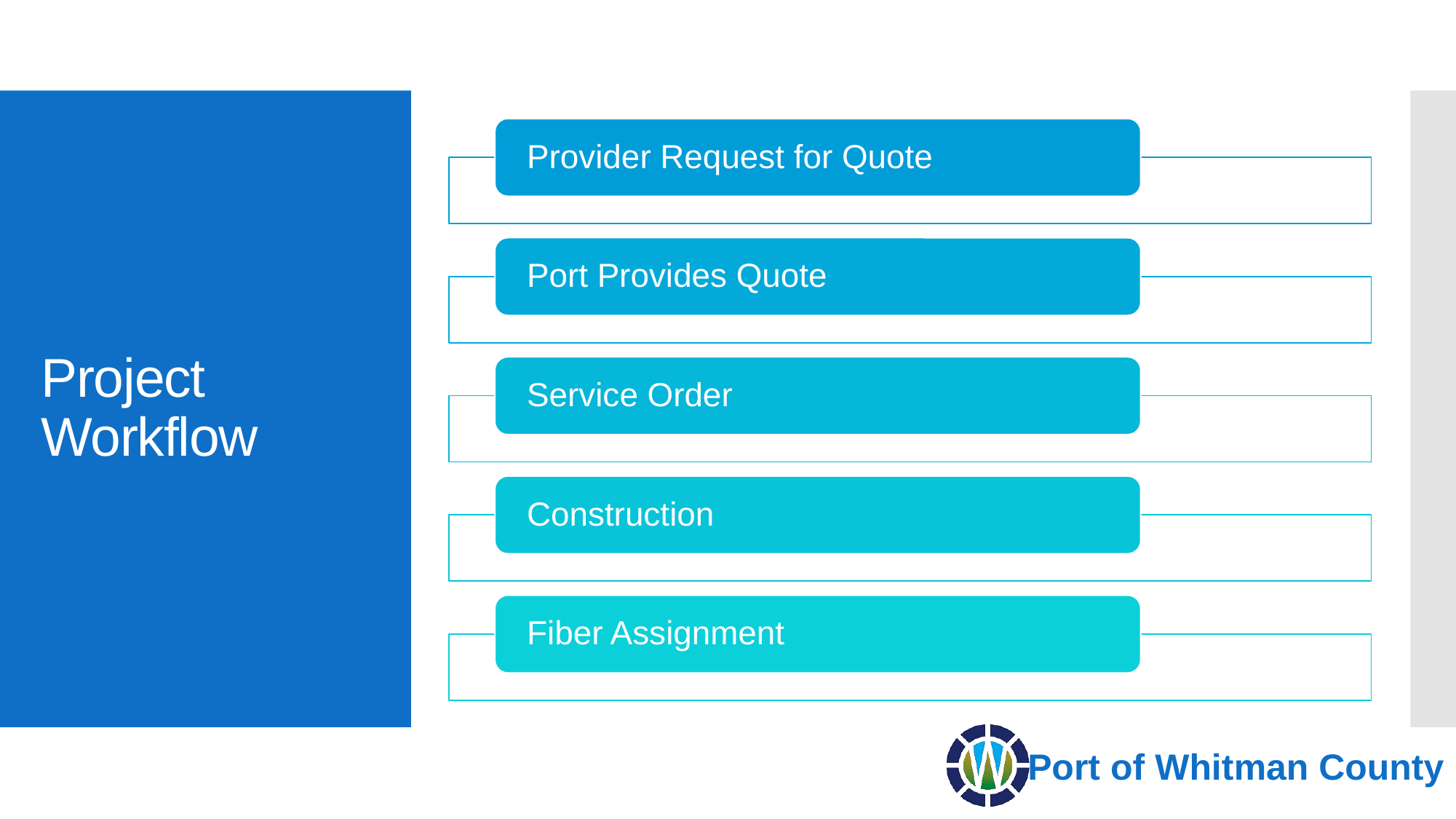

Provider Request for Quote
Port Provides Quote
Service Order
Construction
Fiber Assignment
# Project Workflow
Port of Whitman County